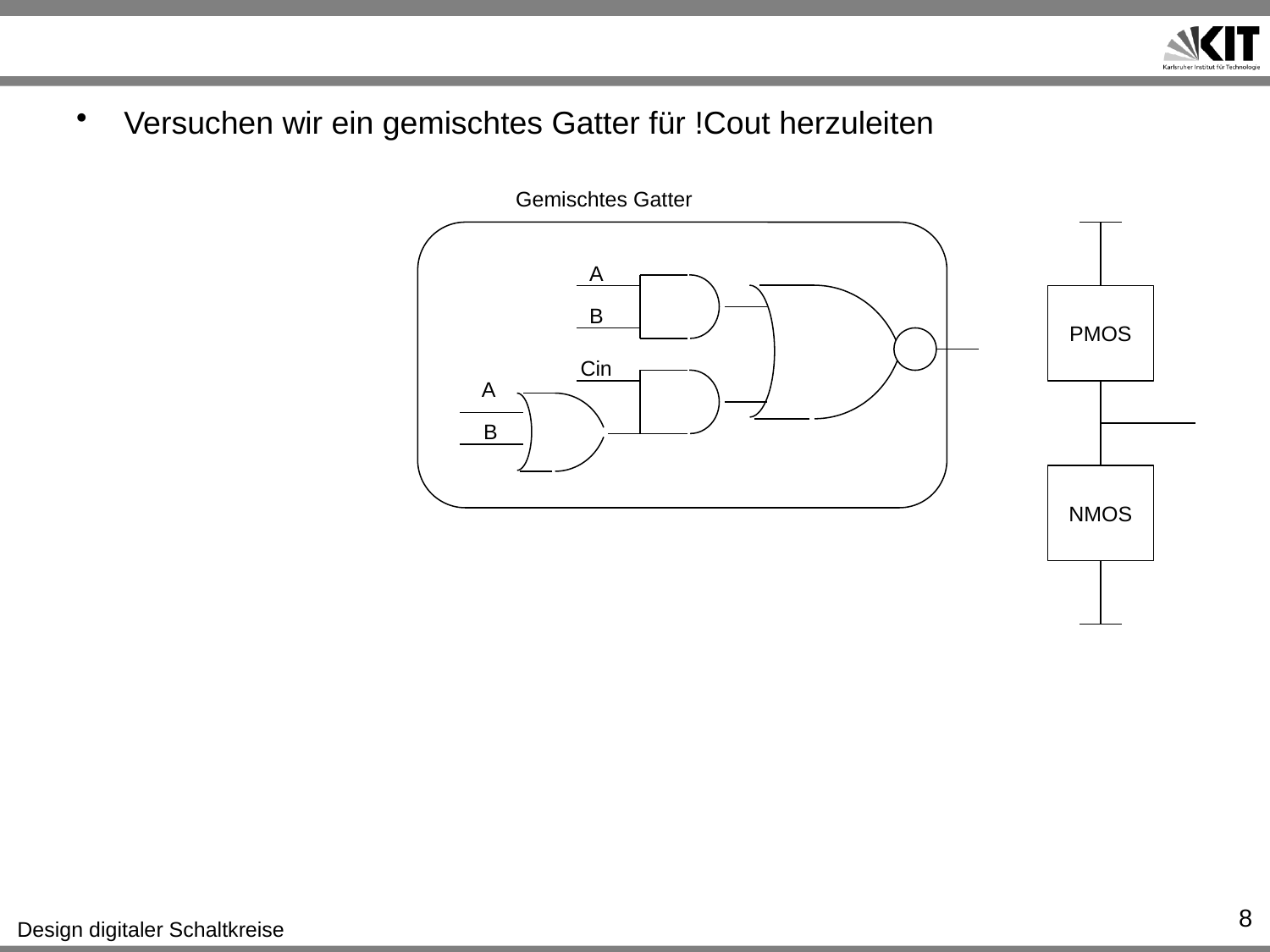

#
Versuchen wir ein gemischtes Gatter für !Cout herzuleiten
Gemischtes Gatter

A

PMOS
B

Cin

A

B
NMOS
8